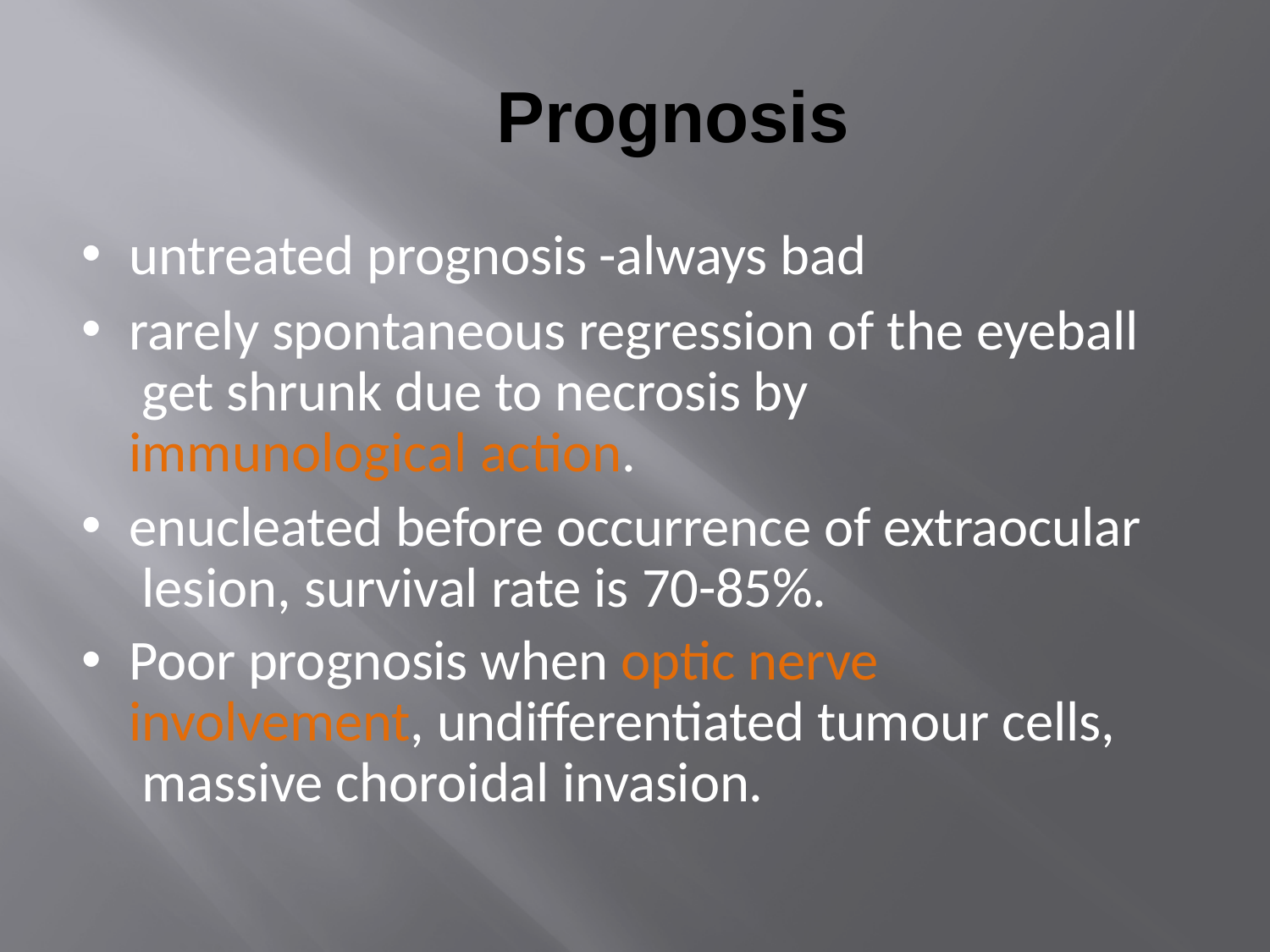

# Prognosis
untreated prognosis -always bad
rarely spontaneous regression of the eyeball  get shrunk due to necrosis by  immunological action.
enucleated before occurrence of extraocular  lesion, survival rate is 70-85%.
Poor prognosis when optic nerve  involvement, undifferentiated tumour cells,  massive choroidal invasion.